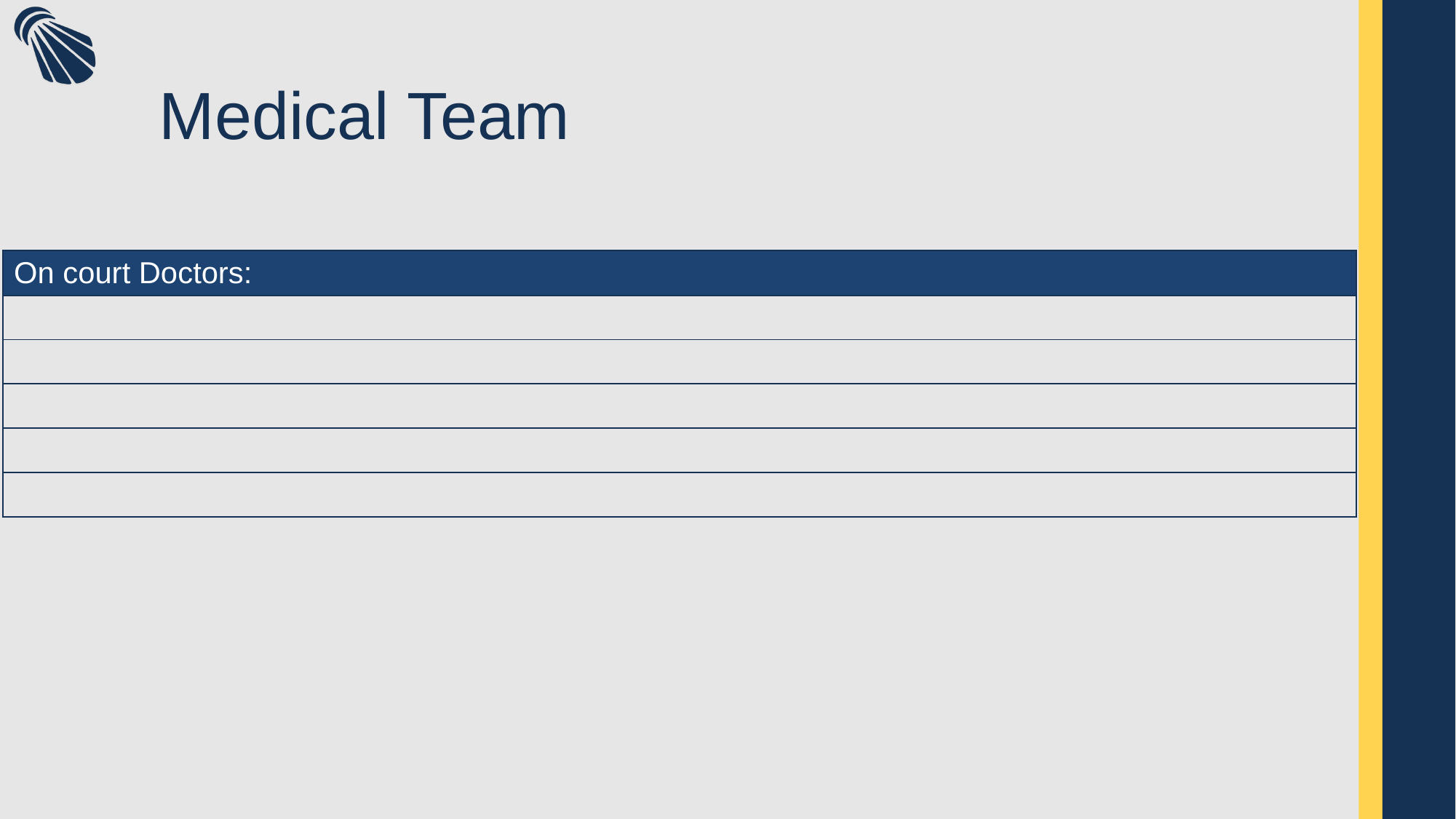

# Medical Team
| On court Doctors: |
| --- |
|  |
|  |
|  |
|  |
|  |